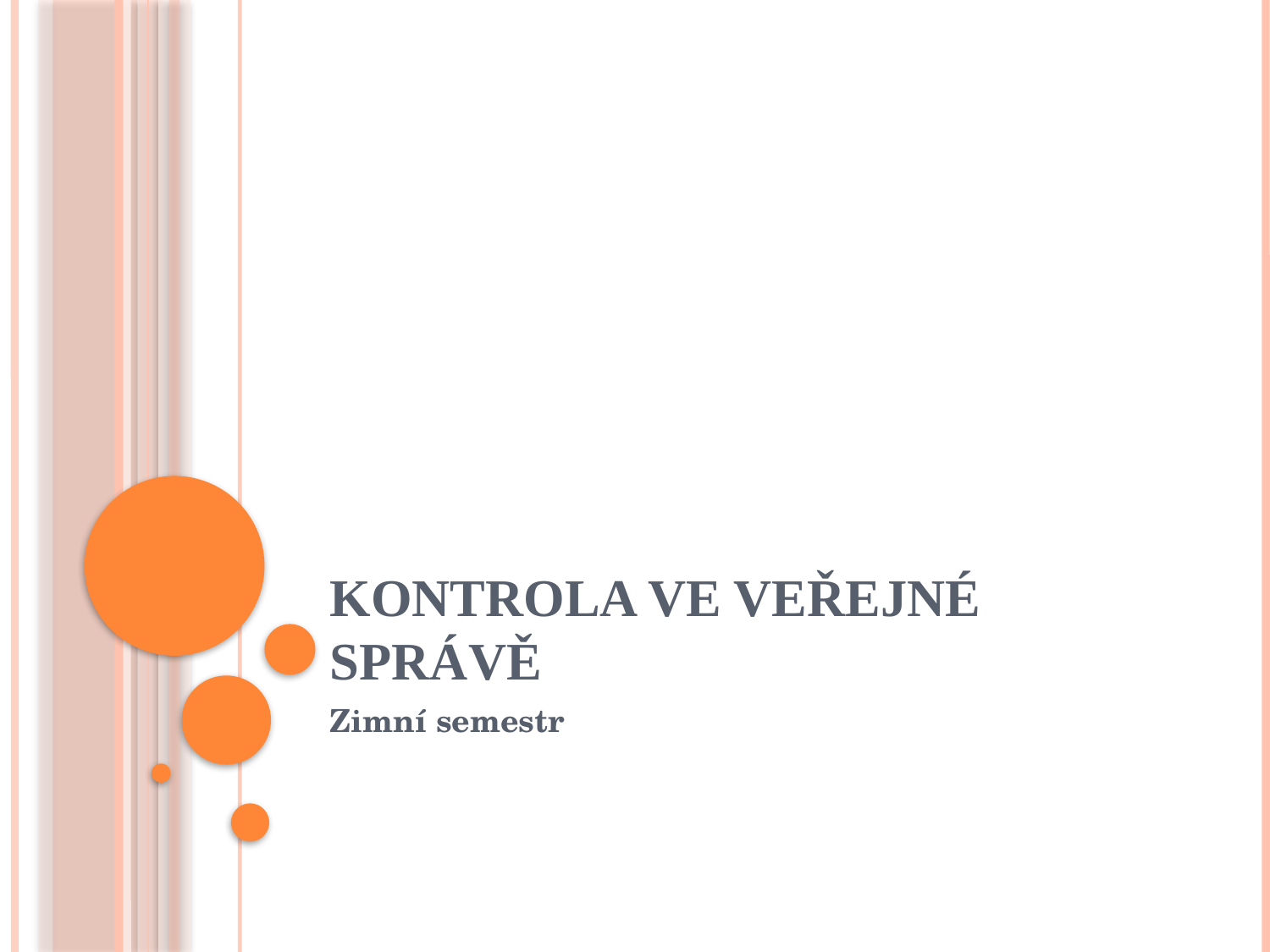

# Kontrola ve veřejné správě
Zimní semestr